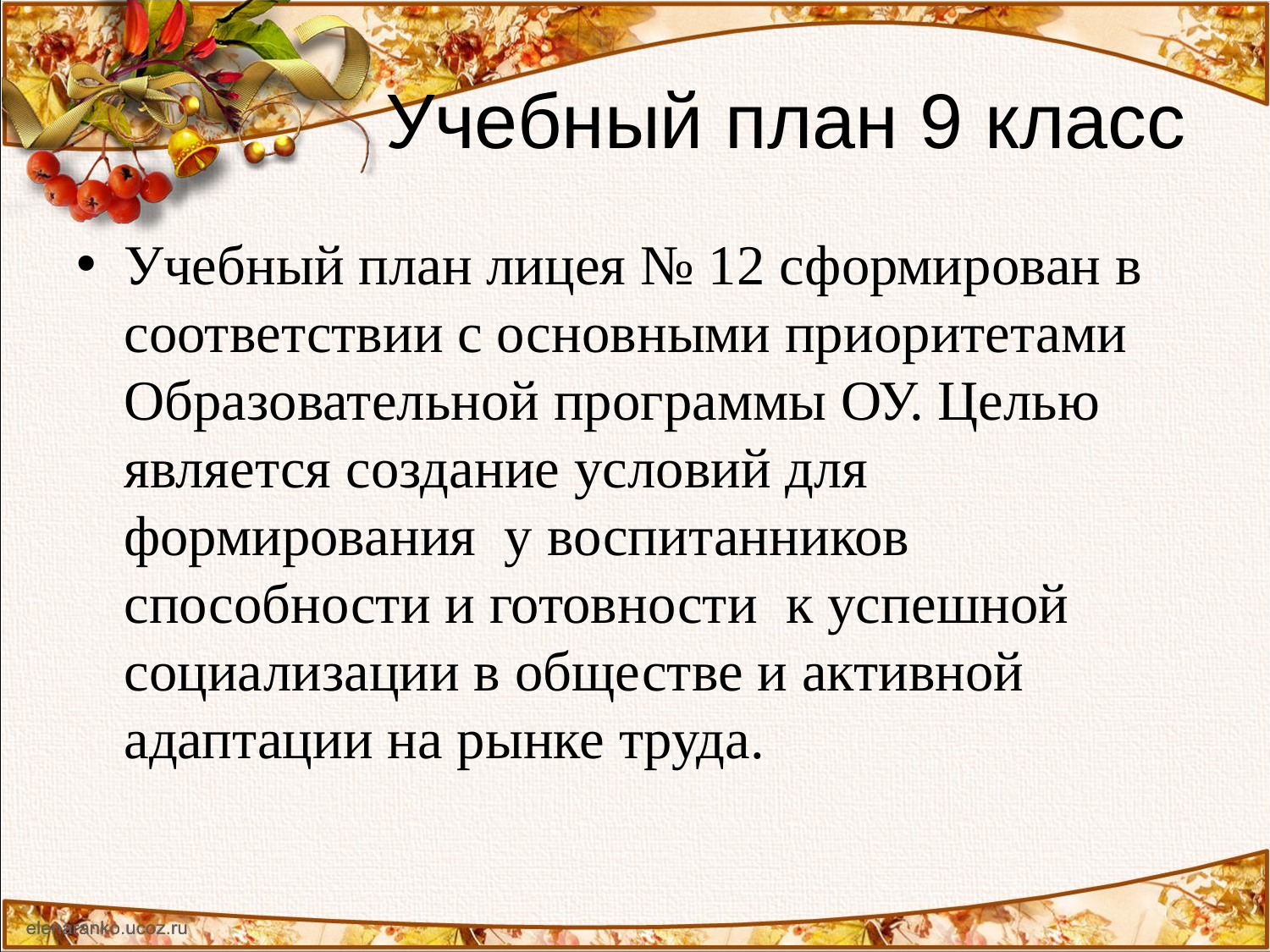

# Учебный план 9 класс
Учебный план лицея № 12 сформирован в соответствии с основными приоритетами Образовательной программы ОУ. Целью  является создание условий для формирования  у воспитанников способности и готовности  к успешной социализации в обществе и активной адаптации на рынке труда.